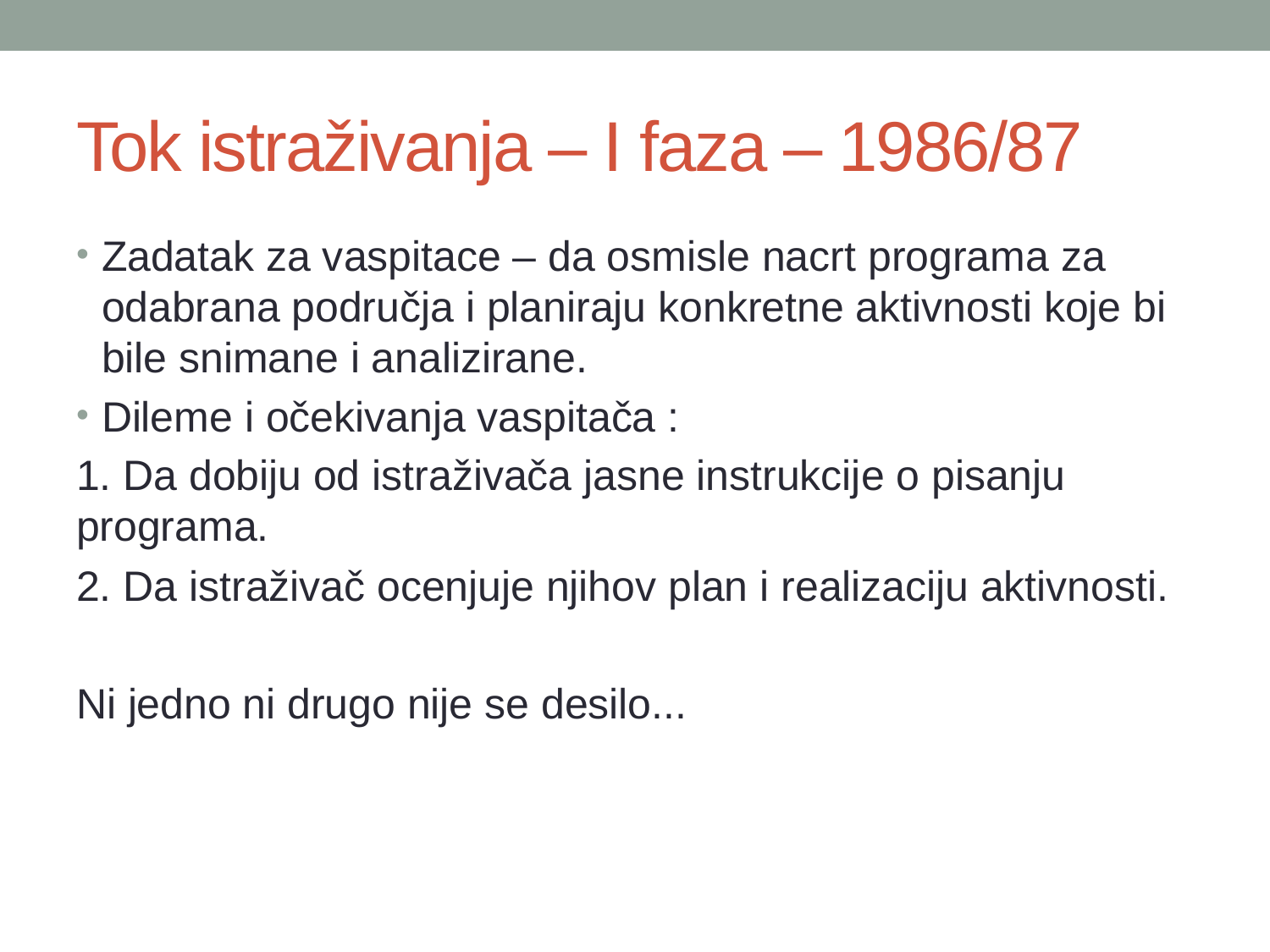

# Tok istraživanja – I faza – 1986/87
Zadatak za vaspitace – da osmisle nacrt programa za odabrana područja i planiraju konkretne aktivnosti koje bi bile snimane i analizirane.
Dileme i očekivanja vaspitača :
1. Da dobiju od istraživača jasne instrukcije o pisanju programa.
2. Da istraživač ocenjuje njihov plan i realizaciju aktivnosti.

Ni jedno ni drugo nije se desilo...